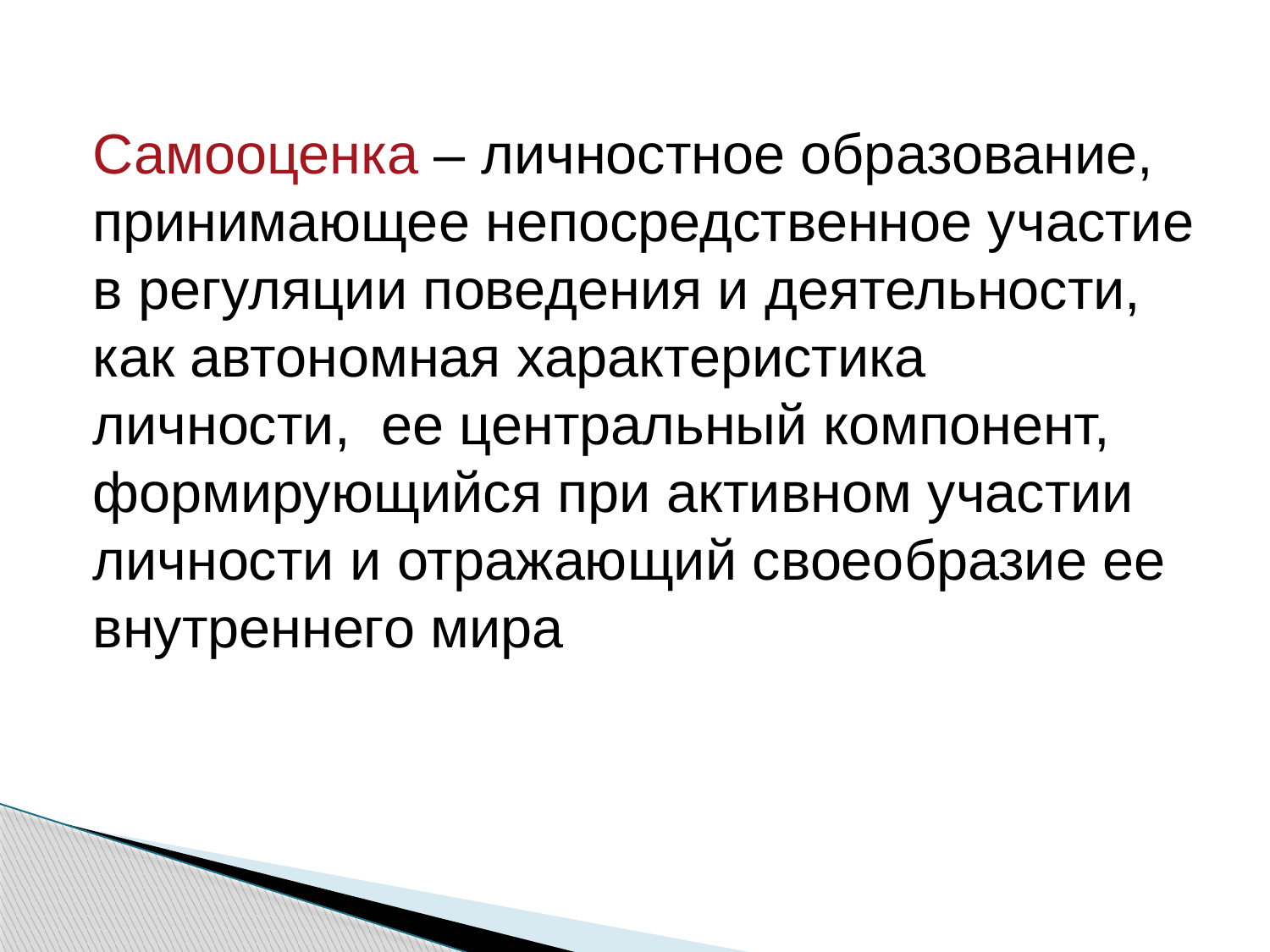

Самооценка – личностное образование, принимающее непосредственное участие в регуляции поведения и деятельности, как автономная характеристика личности,  ее центральный компонент, формирующийся при активном участии личности и отражающий своеобразие ее внутреннего мира